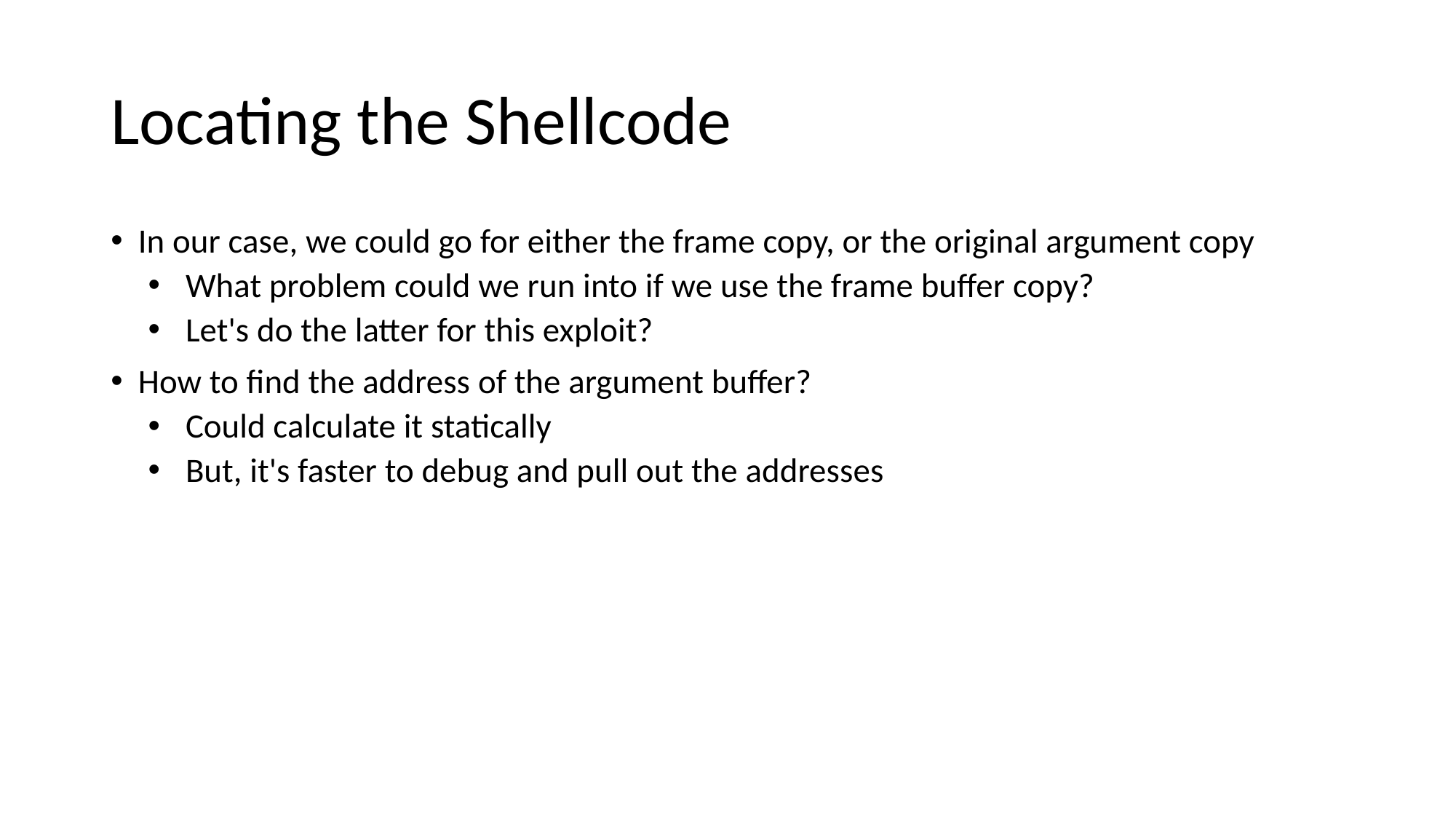

# Locating the Shellcode
In our case, we could go for either the frame copy, or the original argument copy
What problem could we run into if we use the frame buffer copy?
Let's do the latter for this exploit?
How to find the address of the argument buffer?
Could calculate it statically
But, it's faster to debug and pull out the addresses